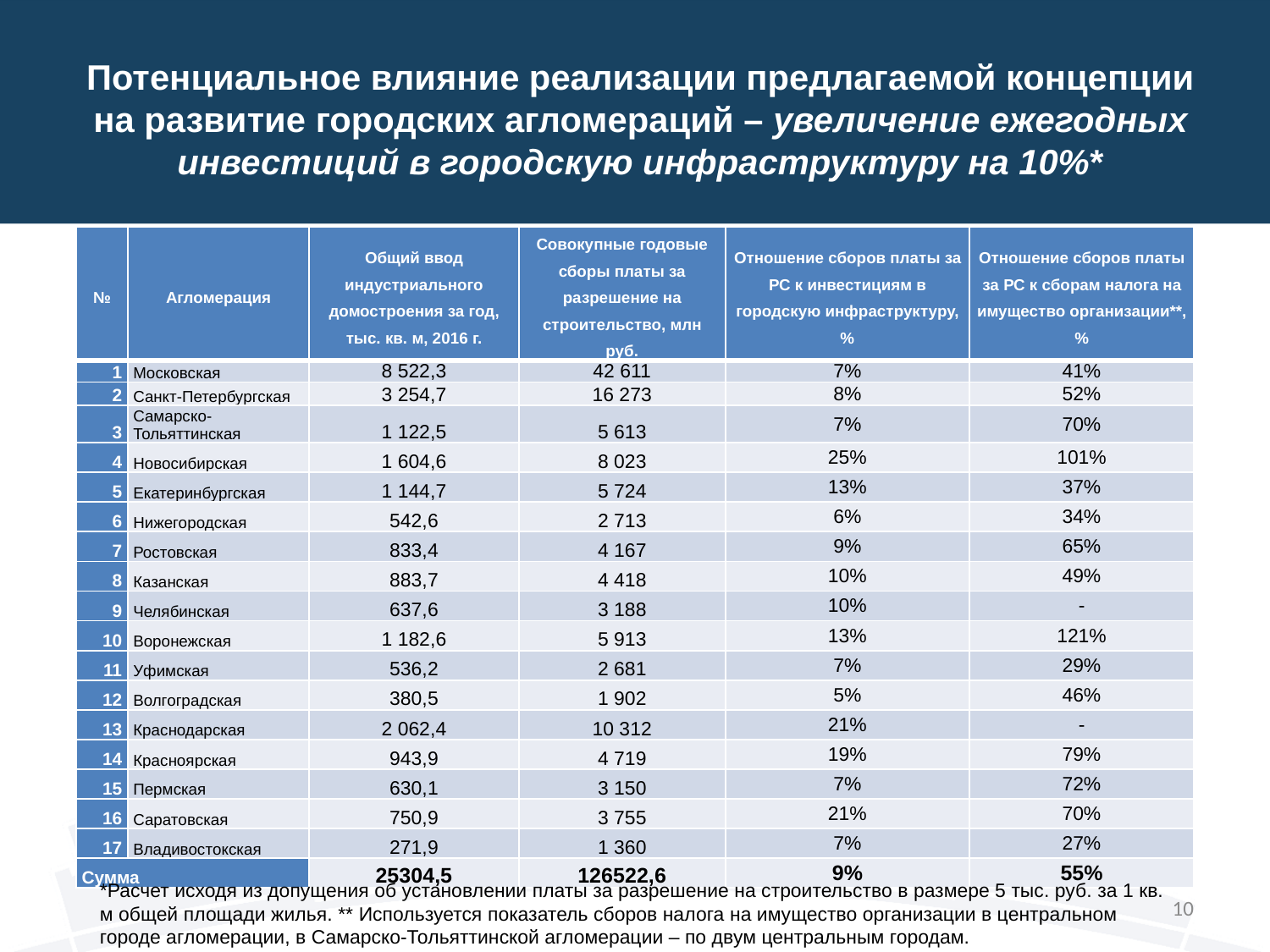

# Потенциальное влияние реализации предлагаемой концепции на развитие городских агломераций – увеличение ежегодных инвестиций в городскую инфраструктуру на 10%*

| № | Агломерация | Общий ввод индустриального домостроения за год, тыс. кв. м, 2016 г. | Совокупные годовые сборы платы за разрешение на строительство, млн руб. | Отношение сборов платы за РС к инвестициям в городскую инфраструктуру, % | Отношение сборов платы за РС к сборам налога на имущество организации\*\*, % |
| --- | --- | --- | --- | --- | --- |
| 1 | Московская | 8 522,3 | 42 611 | 7% | 41% |
| 2 | Санкт-Петербургская | 3 254,7 | 16 273 | 8% | 52% |
| 3 | Самарско-Тольяттинская | 1 122,5 | 5 613 | 7% | 70% |
| 4 | Новосибирская | 1 604,6 | 8 023 | 25% | 101% |
| 5 | Екатеринбургская | 1 144,7 | 5 724 | 13% | 37% |
| 6 | Нижегородская | 542,6 | 2 713 | 6% | 34% |
| 7 | Ростовская | 833,4 | 4 167 | 9% | 65% |
| 8 | Казанская | 883,7 | 4 418 | 10% | 49% |
| 9 | Челябинская | 637,6 | 3 188 | 10% | - |
| 10 | Воронежская | 1 182,6 | 5 913 | 13% | 121% |
| 11 | Уфимская | 536,2 | 2 681 | 7% | 29% |
| 12 | Волгоградская | 380,5 | 1 902 | 5% | 46% |
| 13 | Краснодарская | 2 062,4 | 10 312 | 21% | - |
| 14 | Красноярская | 943,9 | 4 719 | 19% | 79% |
| 15 | Пермская | 630,1 | 3 150 | 7% | 72% |
| 16 | Саратовская | 750,9 | 3 755 | 21% | 70% |
| 17 | Владивостокская | 271,9 | 1 360 | 7% | 27% |
| Сумма |  | 25304,5 | 126522,6 | 9% | 55% |
*Расчет исходя из допущения об установлении платы за разрешение на строительство в размере 5 тыс. руб. за 1 кв. м общей площади жилья. ** Используется показатель сборов налога на имущество организации в центральном городе агломерации, в Самарско-Тольяттинской агломерации – по двум центральным городам.
10